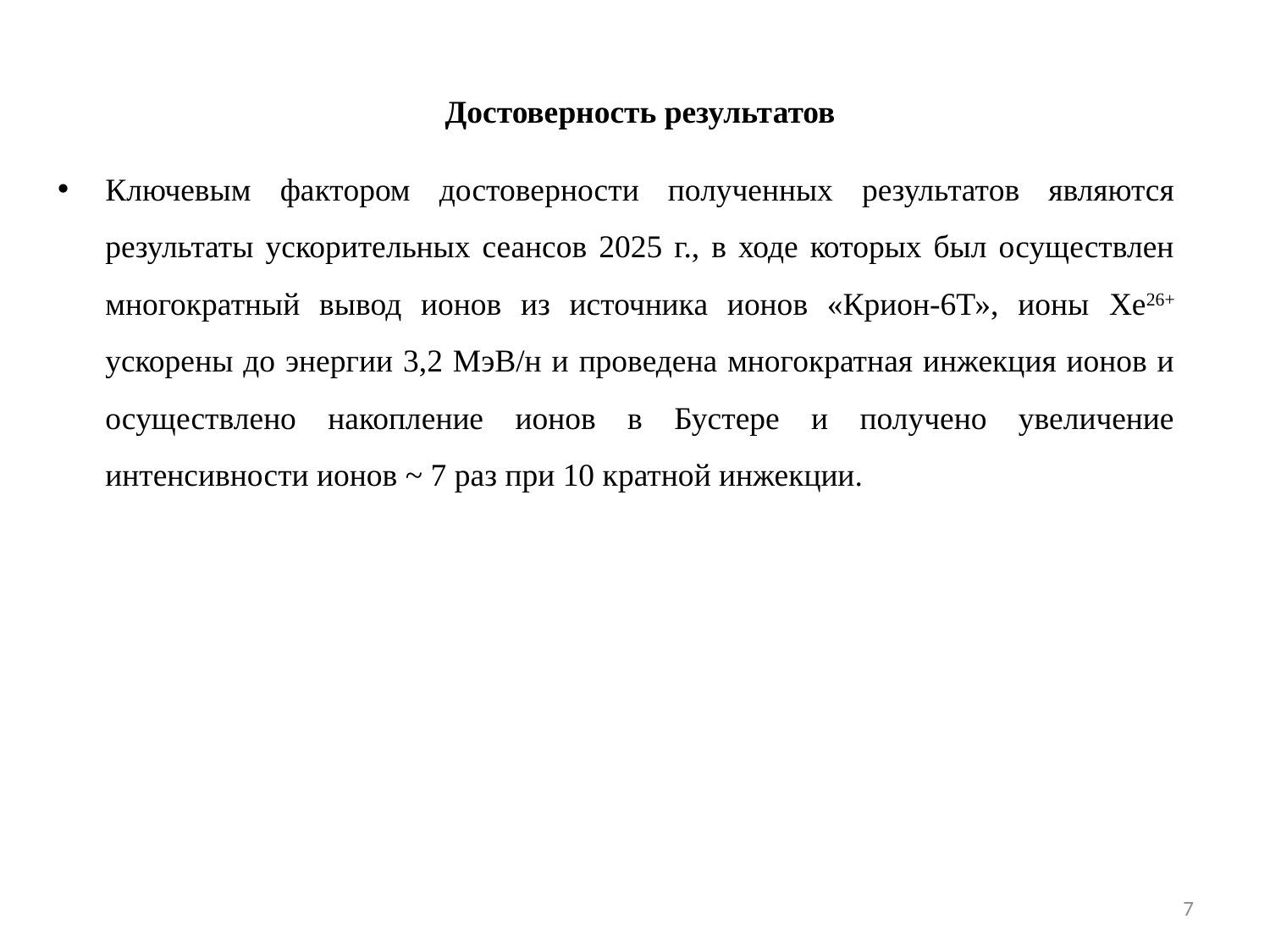

Достоверность результатов
Ключевым фактором достоверности полученных результатов являются результаты ускорительных сеансов 2025 г., в ходе которых был осуществлен многократный вывод ионов из источника ионов «Крион-6Т», ионы Xe26+ ускорены до энергии 3,2 МэВ/н и проведена многократная инжекция ионов и осуществлено накопление ионов в Бустере и получено увеличение интенсивности ионов ~ 7 раз при 10 кратной инжекции.

7